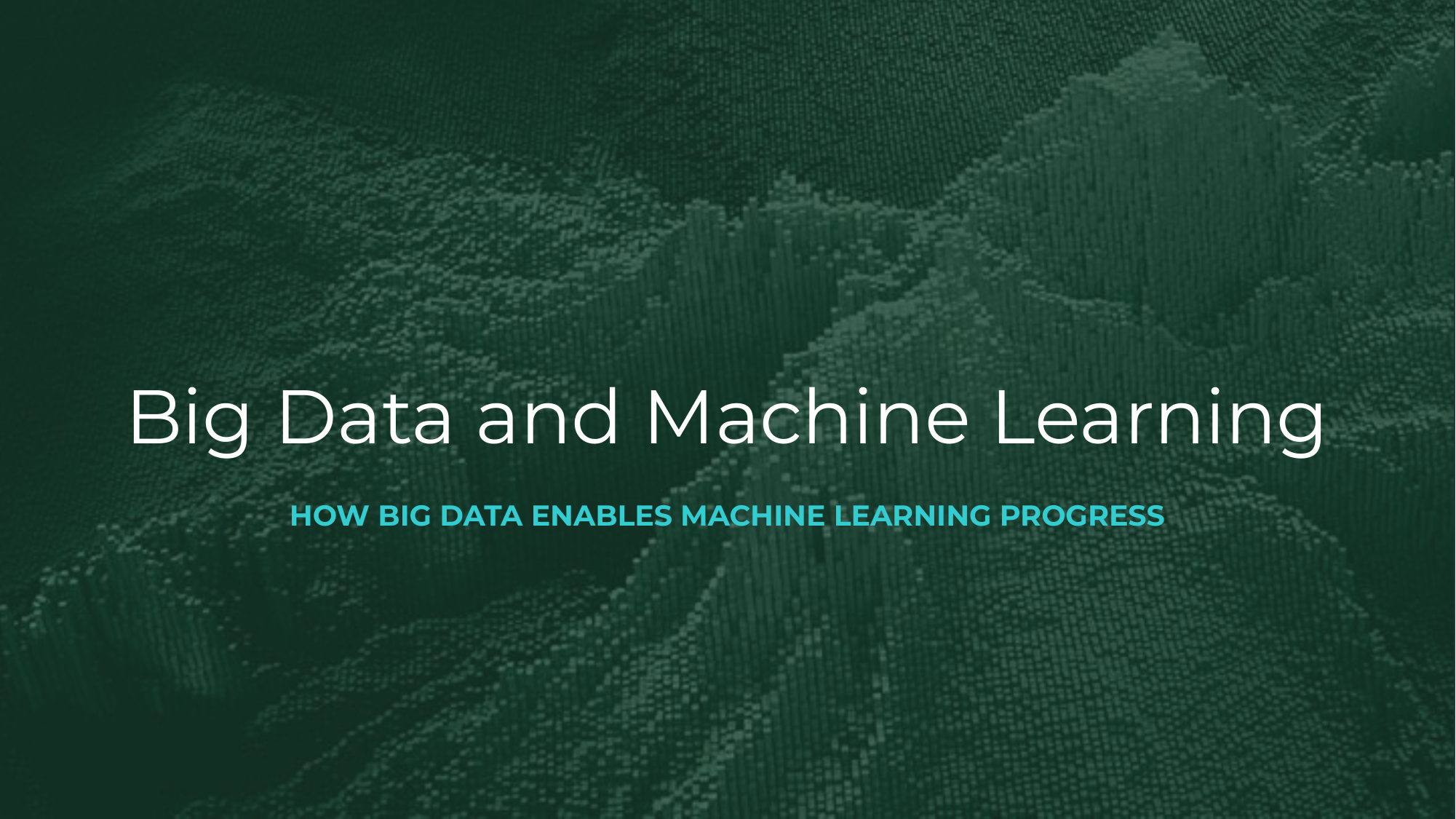

# Big Data and Machine Learning
HOW BIG DATA ENABLES MACHINE LEARNING PROGRESS